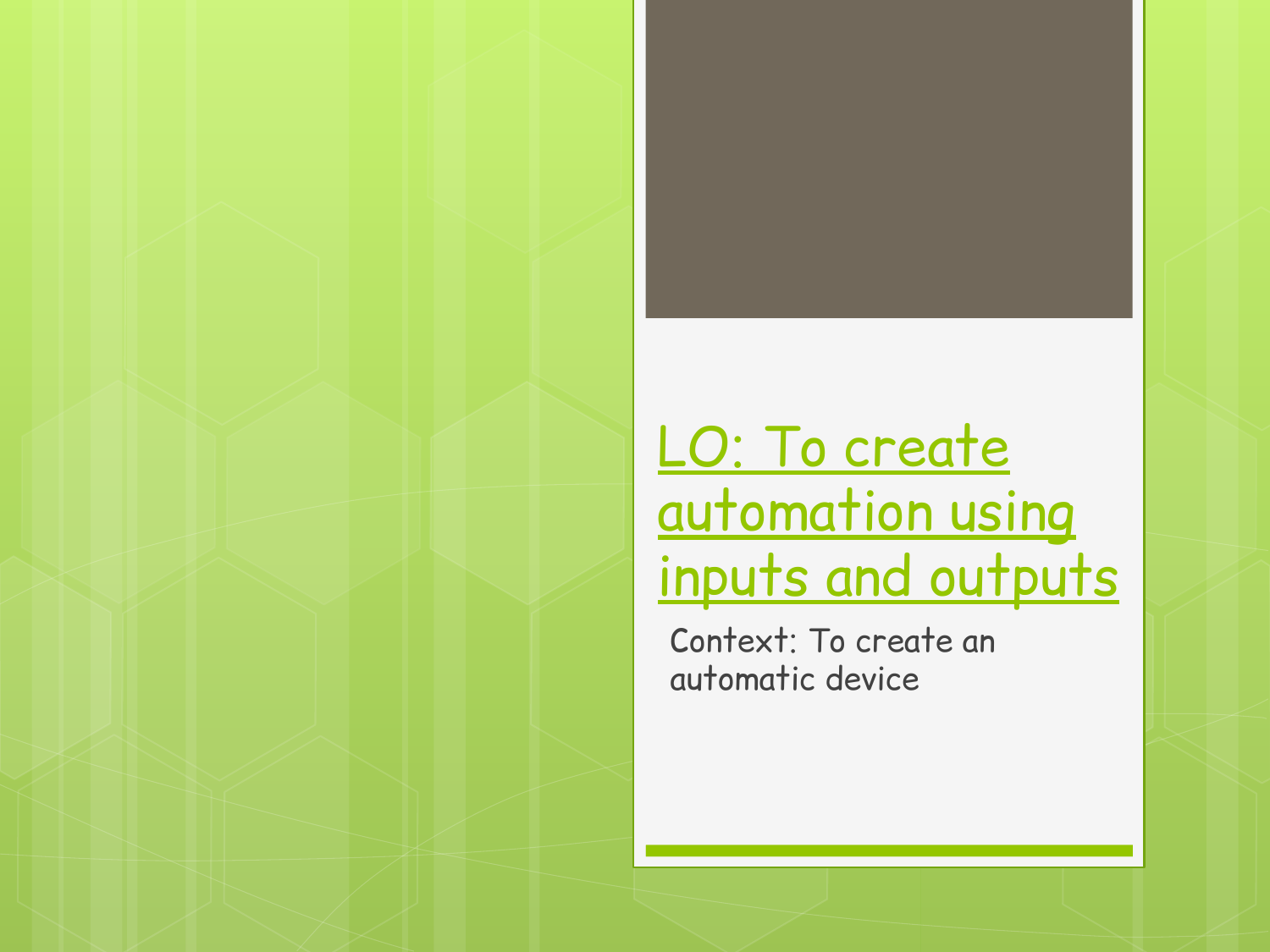

# LO: To create automation using inputs and outputs
Context: To create an automatic device